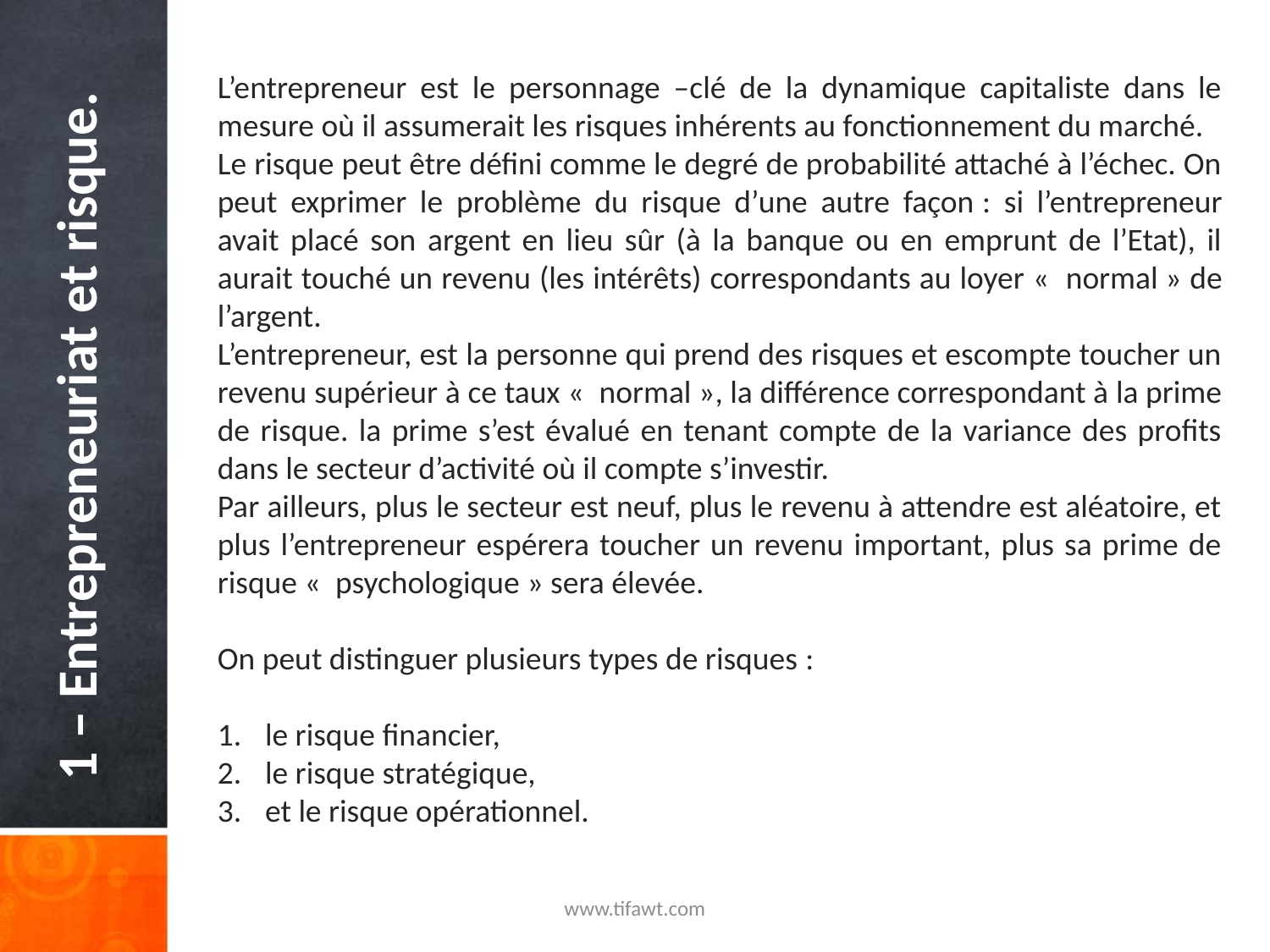

L’entrepreneur est le personnage –clé de la dynamique capitaliste dans le mesure où il assumerait les risques inhérents au fonctionnement du marché.
Le risque peut être défini comme le degré de probabilité attaché à l’échec. On peut exprimer le problème du risque d’une autre façon : si l’entrepreneur avait placé son argent en lieu sûr (à la banque ou en emprunt de l’Etat), il aurait touché un revenu (les intérêts) correspondants au loyer «  normal » de l’argent.
L’entrepreneur, est la personne qui prend des risques et escompte toucher un revenu supérieur à ce taux «  normal », la différence correspondant à la prime de risque. la prime s’est évalué en tenant compte de la variance des profits dans le secteur d’activité où il compte s’investir.
Par ailleurs, plus le secteur est neuf, plus le revenu à attendre est aléatoire, et plus l’entrepreneur espérera toucher un revenu important, plus sa prime de risque «  psychologique » sera élevée.

On peut distinguer plusieurs types de risques :

le risque financier,
le risque stratégique,
et le risque opérationnel.
1 – Entrepreneuriat et risque.
www.tifawt.com